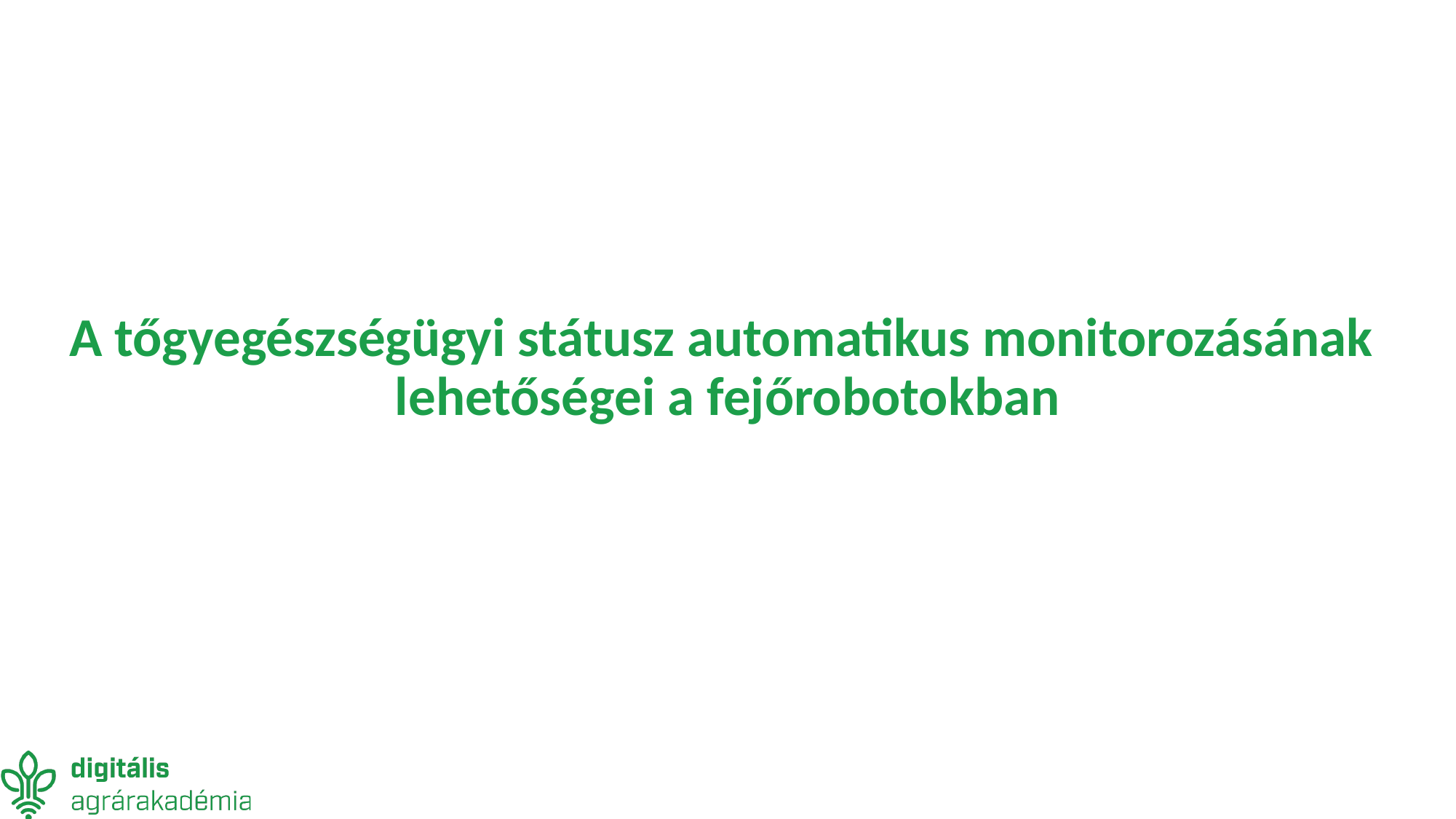

# A tőgyegészségügyi státusz automatikus monitorozásának lehetőségei a fejőrobotokban